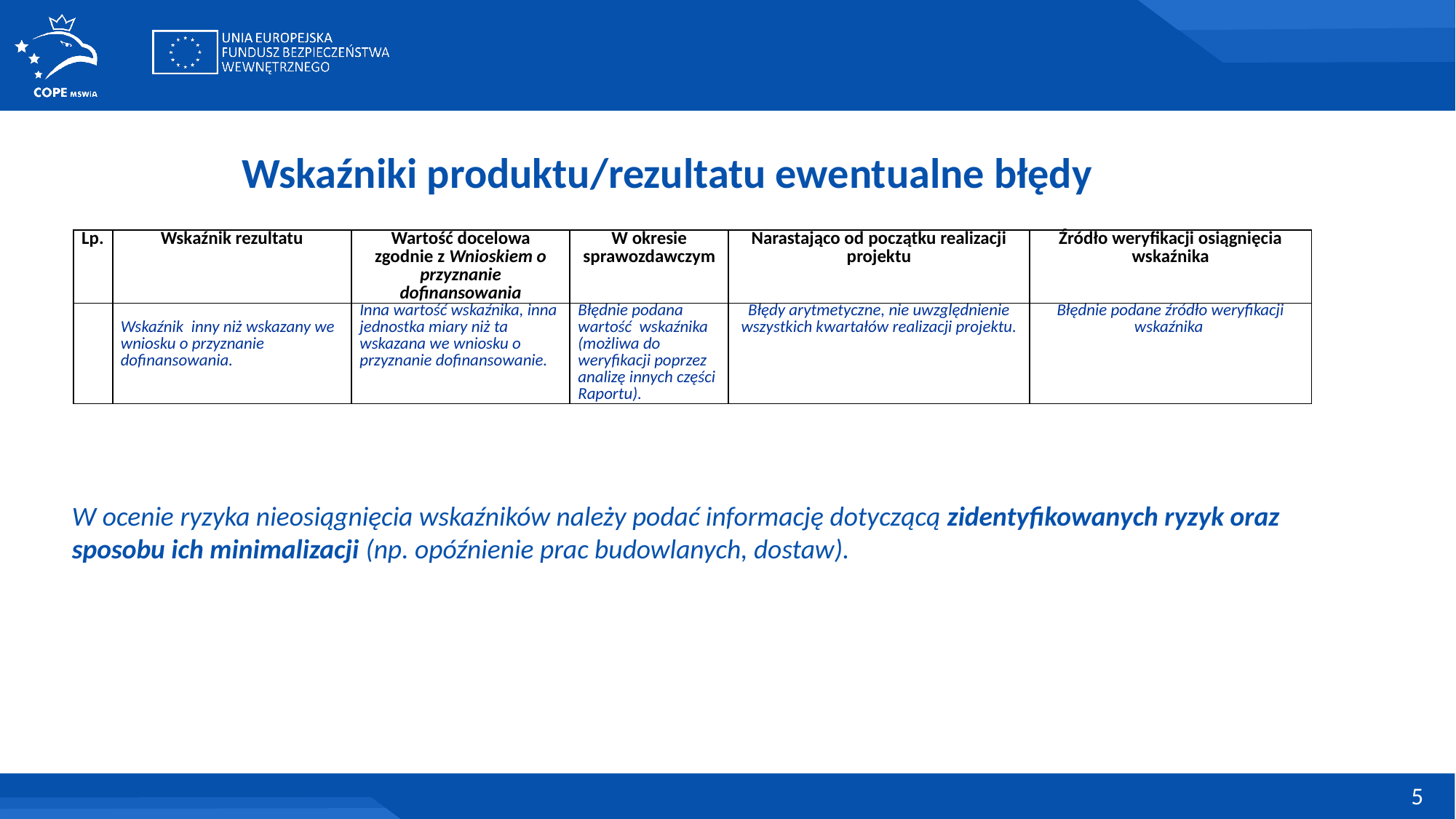

Wskaźniki produktu/rezultatu ewentualne błędy
| Lp. | Wskaźnik rezultatu | Wartość docelowa zgodnie z Wnioskiem o przyznanie dofinansowania | W okresie sprawozdawczym | Narastająco od początku realizacji projektu | Źródło weryfikacji osiągnięcia wskaźnika |
| --- | --- | --- | --- | --- | --- |
|  | Wskaźnik inny niż wskazany we wniosku o przyznanie dofinansowania. | Inna wartość wskaźnika, inna jednostka miary niż ta wskazana we wniosku o przyznanie dofinansowanie. | Błędnie podana wartość wskaźnika (możliwa do weryfikacji poprzez analizę innych części Raportu). | Błędy arytmetyczne, nie uwzględnienie wszystkich kwartałów realizacji projektu. | Błędnie podane źródło weryfikacji wskaźnika |
W ocenie ryzyka nieosiągnięcia wskaźników należy podać informację dotyczącą zidentyfikowanych ryzyk oraz sposobu ich minimalizacji (np. opóźnienie prac budowlanych, dostaw).
5